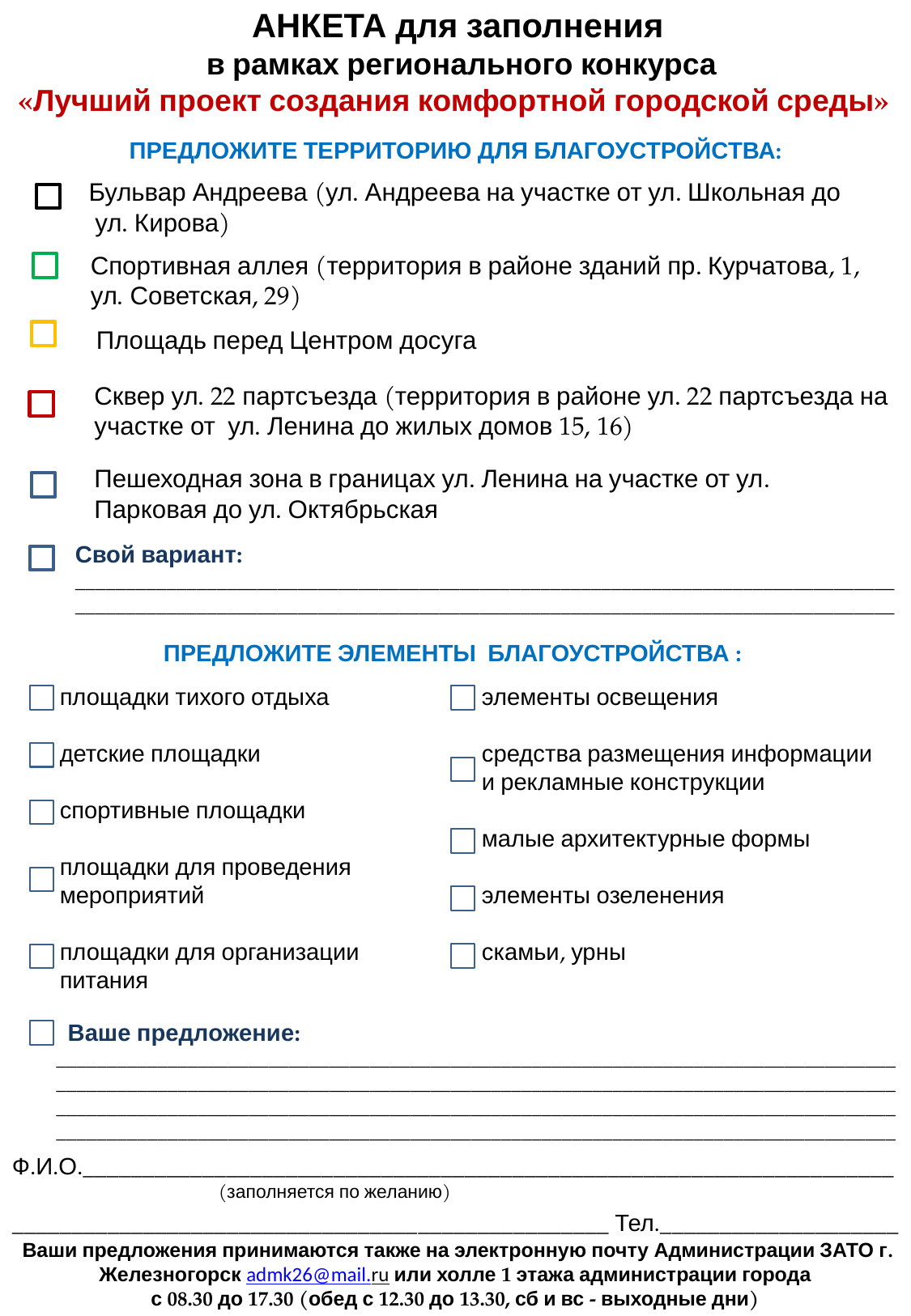

АНКЕТА для заполнения
 в рамках регионального конкурса
«Лучший проект создания комфортной городской среды»
ПРЕДЛОЖИТЕ ТЕРРИТОРИЮ ДЛЯ БЛАГОУСТРОЙСТВА:
Бульвар Андреева (ул. Андреева на участке от ул. Школьная до
 ул. Кирова)

Пешеходная зона в границах ул. Ленина на участке от ул. Парковая до ул. Октябрьская

площадки тихого отдыха

детские площадки

спортивные площадки

площадки для проведения мероприятий

площадки для организации
питания

Спортивная аллея (территория в районе зданий пр. Курчатова, 1,
ул. Советская, 29)
Площадь перед Центром досуга
Сквер ул. 22 партсъезда (территория в районе ул. 22 партсъезда на участке от  ул. Ленина до жилых домов 15, 16)
Свой вариант: __________________________________________________________________________________________________________________________________________________________________
ПРЕДЛОЖИТЕ ЭЛЕМЕНТЫ  БЛАГОУСТРОЙСТВА :

элементы освещения

средства размещения информации и рекламные конструкции

малые архитектурные формы

элементы озеленения

скамьи, урны
  Ваше предложение: ______________________________________________________________________________________________________________________________________________________________________
___________________________________________________________________________________
___________________________________________________________________________________

Ф.И.О.____________________________________________________________________

__________________________________________________ Тел.____________________
(заполняется по желанию)
 Ваши предложения принимаются также на электронную почту Администрации ЗАТО г. Железногорск admk26@mail.ru или холле 1 этажа администрации города
с 08.30 до 17.30 (обед с 12.30 до 13.30, сб и вс - выходные дни)